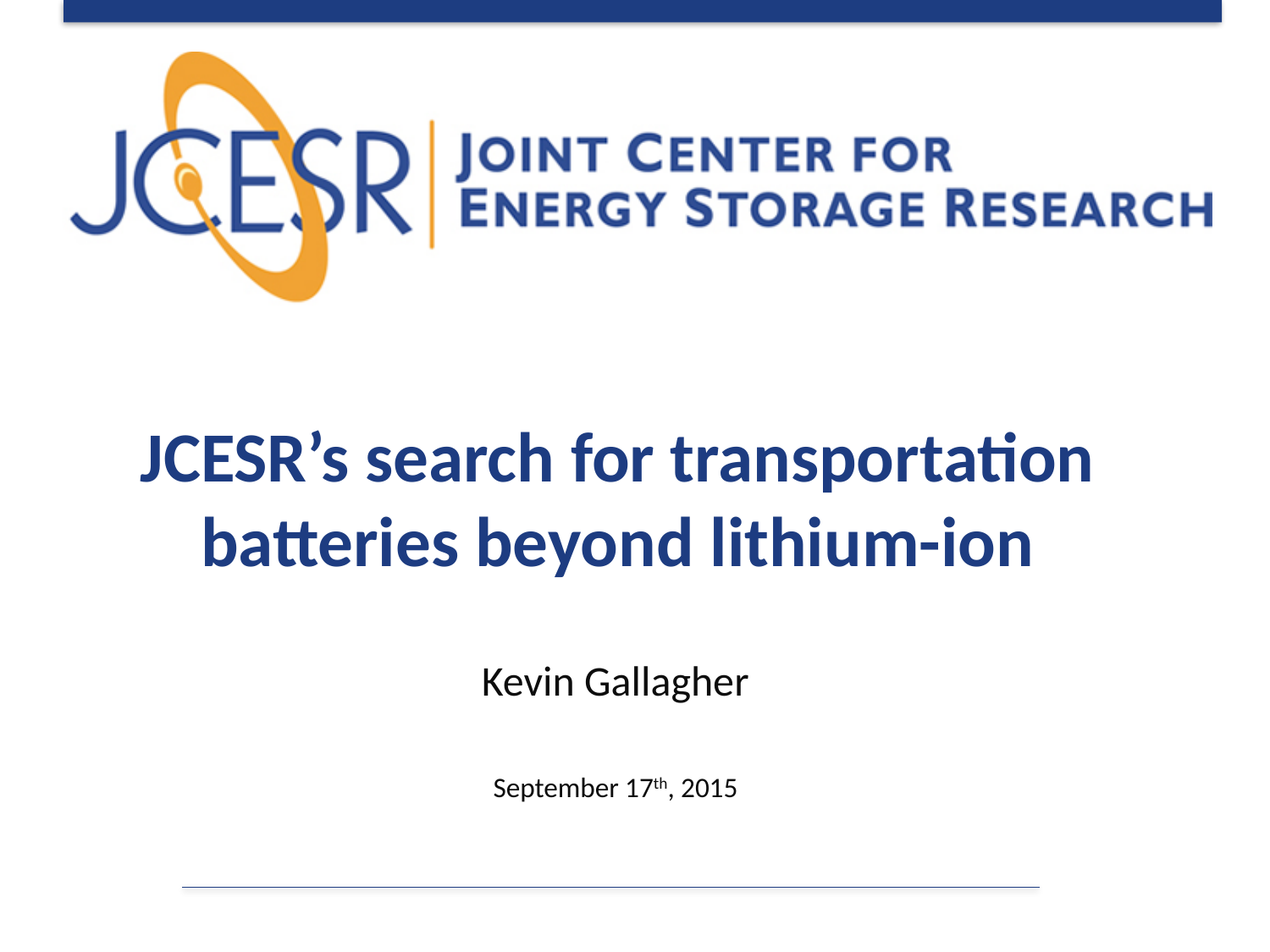

# JCESR’s search for transportation batteries beyond lithium-ion

Kevin Gallagher

September 17th, 2015